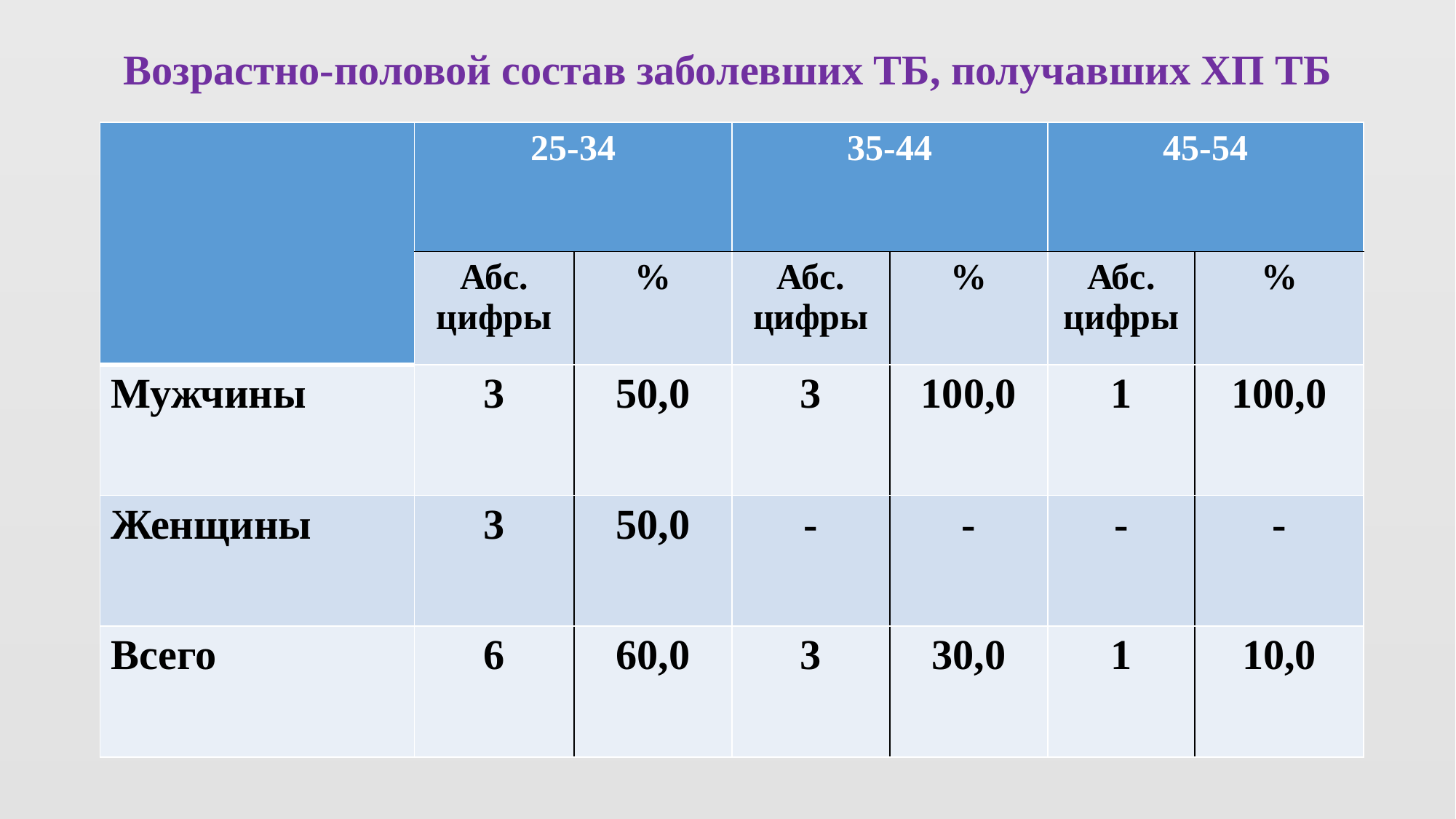

# Возрастно-половой состав заболевших ТБ, получавших ХП ТБ
|  | 25-34 |  | 35-44 |  | 45-54 |  |
| --- | --- | --- | --- | --- | --- | --- |
|  | Абс. цифры | % | Абс. цифры | % | Абс. цифры | % |
| Мужчины | 3 | 50,0 | 3 | 100,0 | 1 | 100,0 |
| Женщины | 3 | 50,0 | - | - | - | - |
| Всего | 6 | 60,0 | 3 | 30,0 | 1 | 10,0 |